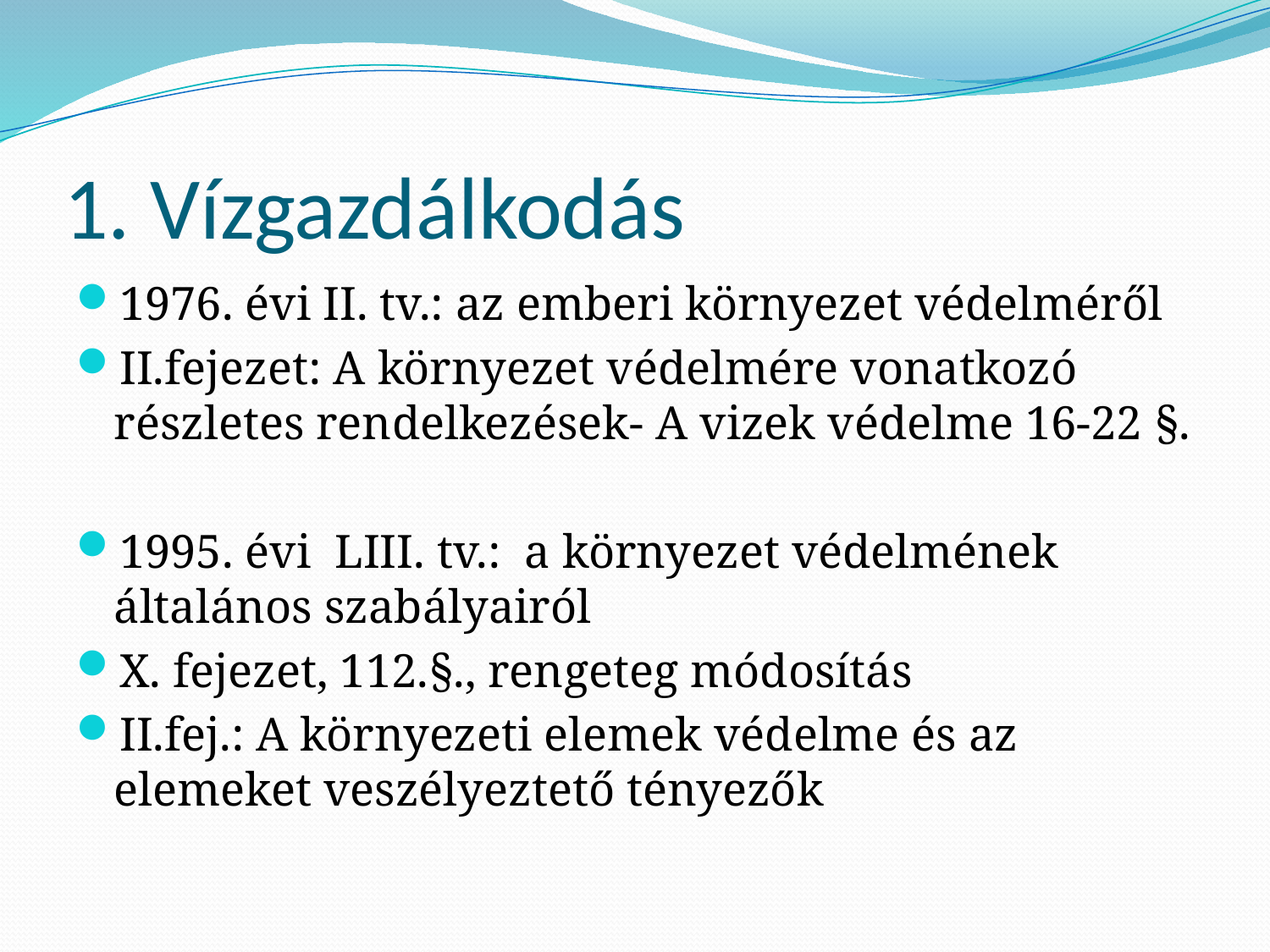

# 1. Vízgazdálkodás
1976. évi II. tv.: az emberi környezet védelméről
II.fejezet: A környezet védelmére vonatkozó részletes rendelkezések- A vizek védelme 16-22 §.

1995. évi  LIII. tv.:  a környezet védelmének általános szabályairól
X. fejezet, 112.§., rengeteg módosítás
II.fej.: A környezeti elemek védelme és az elemeket veszélyeztető tényezők